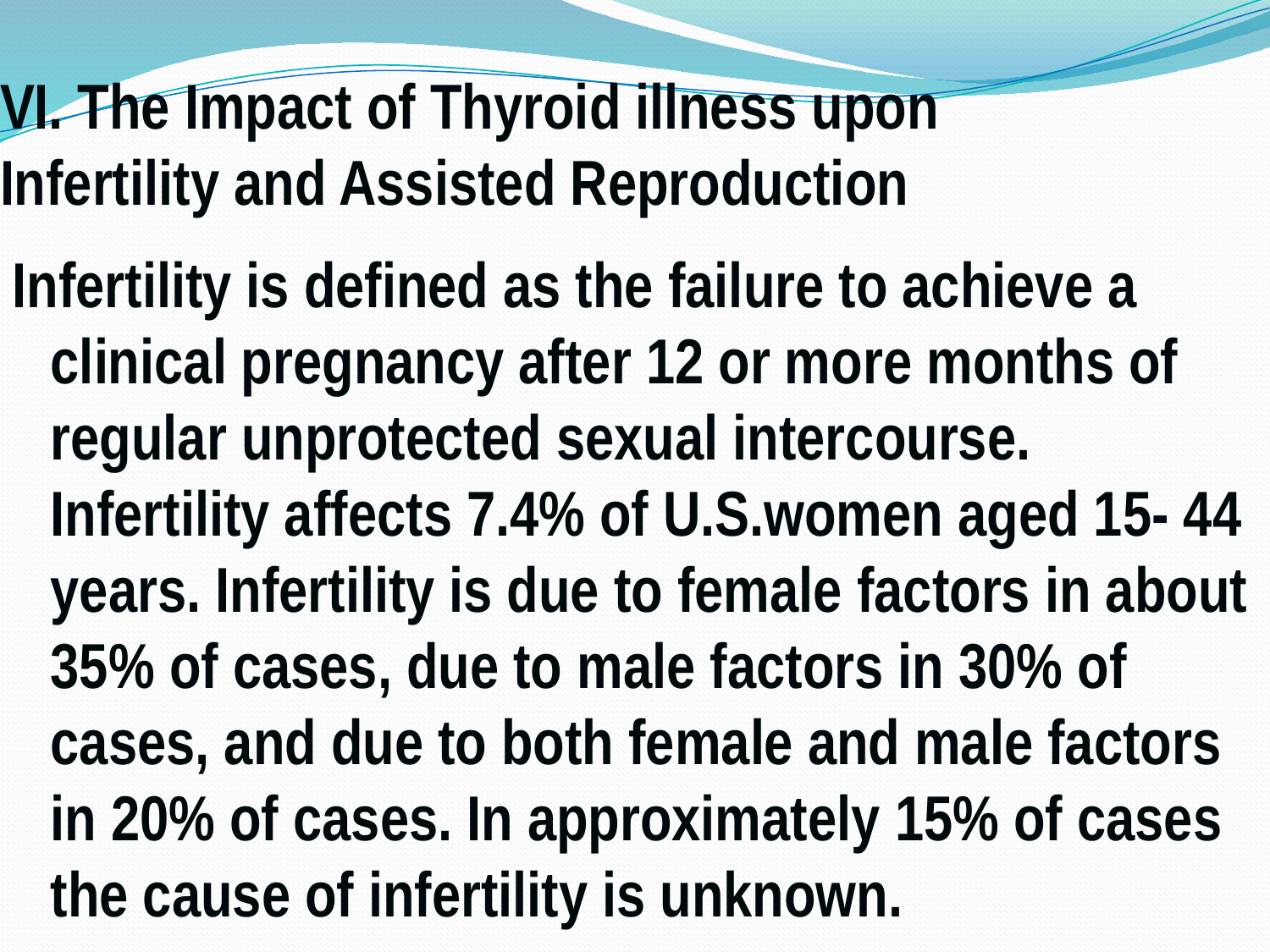

# VI. The Impact of Thyroid illness upon Infertility and Assisted Reproduction
Infertility is defined as the failure to achieve a clinical pregnancy after 12 or more months of regular unprotected sexual intercourse. Infertility affects 7.4% of U.S.women aged 15- 44 years. Infertility is due to female factors in about 35% of cases, due to male factors in 30% of cases, and due to both female and male factors in 20% of cases. In approximately 15% of cases the cause of infertility is unknown.